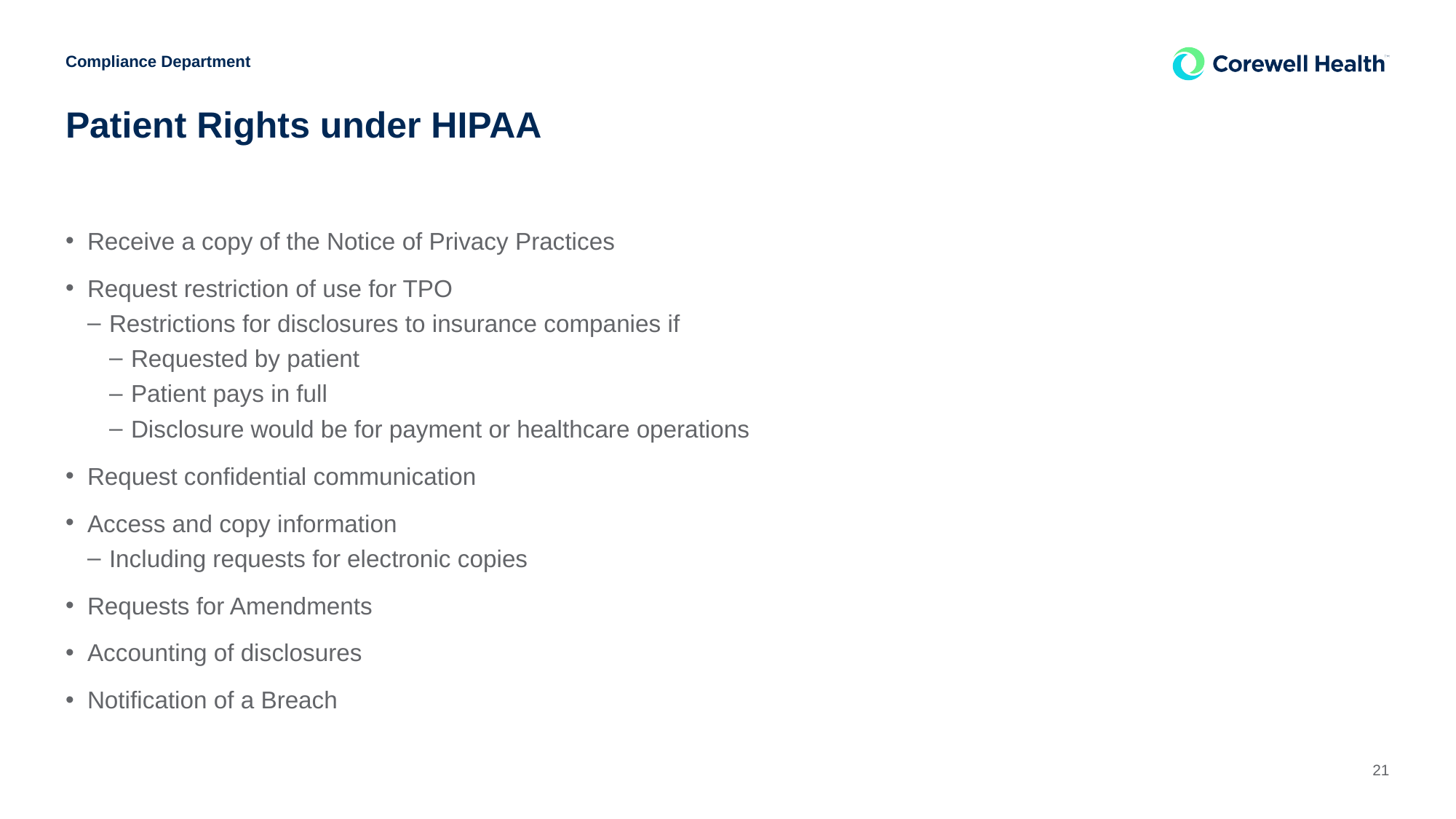

Compliance Department
# Patient Rights under HIPAA
Receive a copy of the Notice of Privacy Practices
Request restriction of use for TPO
Restrictions for disclosures to insurance companies if
Requested by patient
Patient pays in full
Disclosure would be for payment or healthcare operations
Request confidential communication
Access and copy information
Including requests for electronic copies
Requests for Amendments
Accounting of disclosures
Notification of a Breach
21